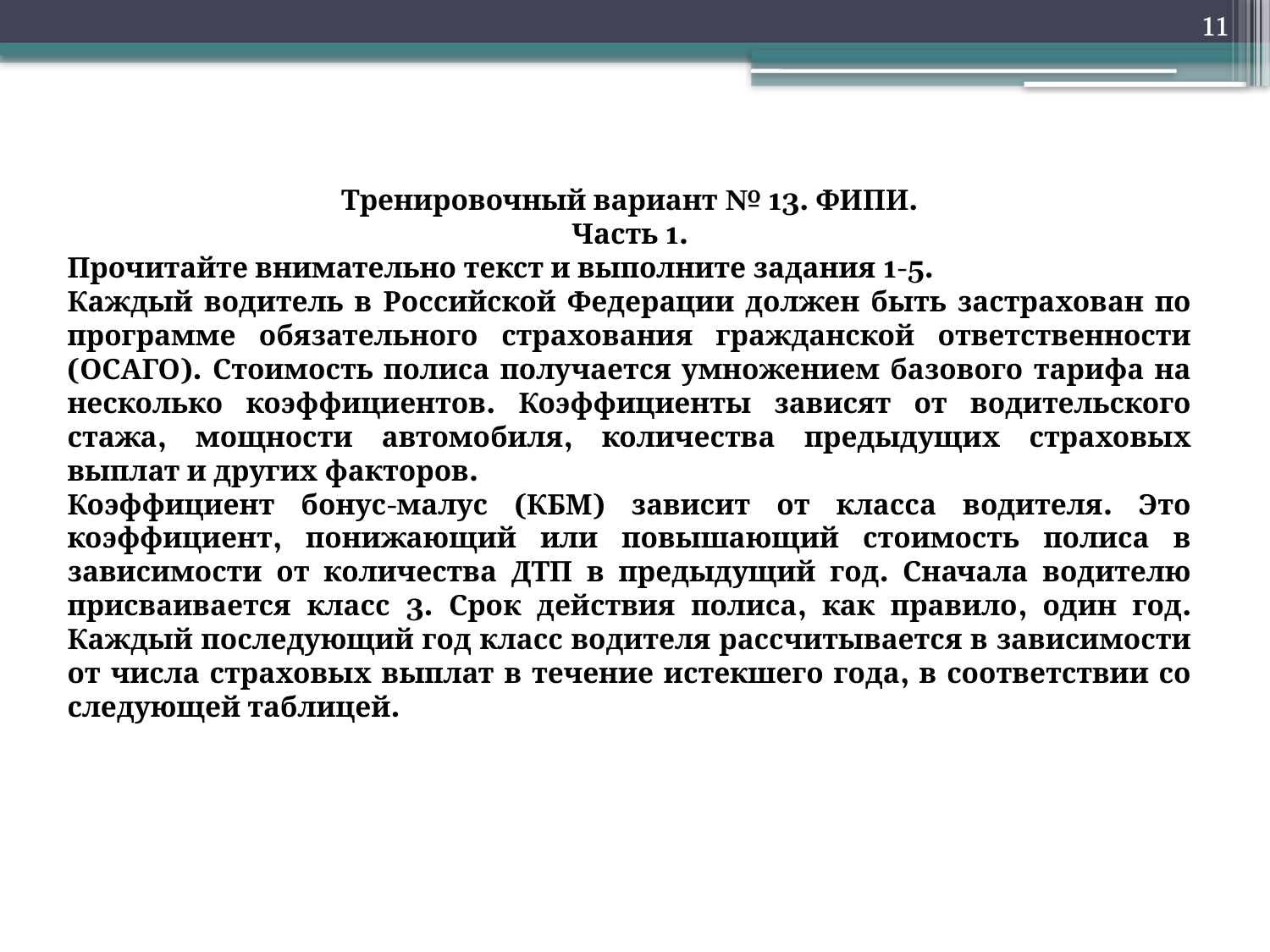

11
Тренировочный вариант № 13. ФИПИ.
Часть 1.
Прочитайте внимательно текст и выполните задания 1-5.
Каждый водитель в Российской Федерации должен быть застрахован по программе обязательного страхования гражданской ответственности (ОСАГО). Стоимость полиса получается умножением базового тарифа на несколько коэффициентов. Коэффициенты зависят от водительского стажа, мощности автомобиля, количества предыдущих страховых выплат и других факторов.
Коэффициент бонус-малус (КБМ) зависит от класса водителя. Это коэффициент, понижающий или повышающий стоимость полиса в зависимости от количества ДТП в предыдущий год. Сначала водителю присваивается класс 3. Срок действия полиса, как правило, один год. Каждый последующий год класс водителя рассчитывается в зависимости от числа страховых выплат в течение истекшего года, в соответствии со следующей таблицей.